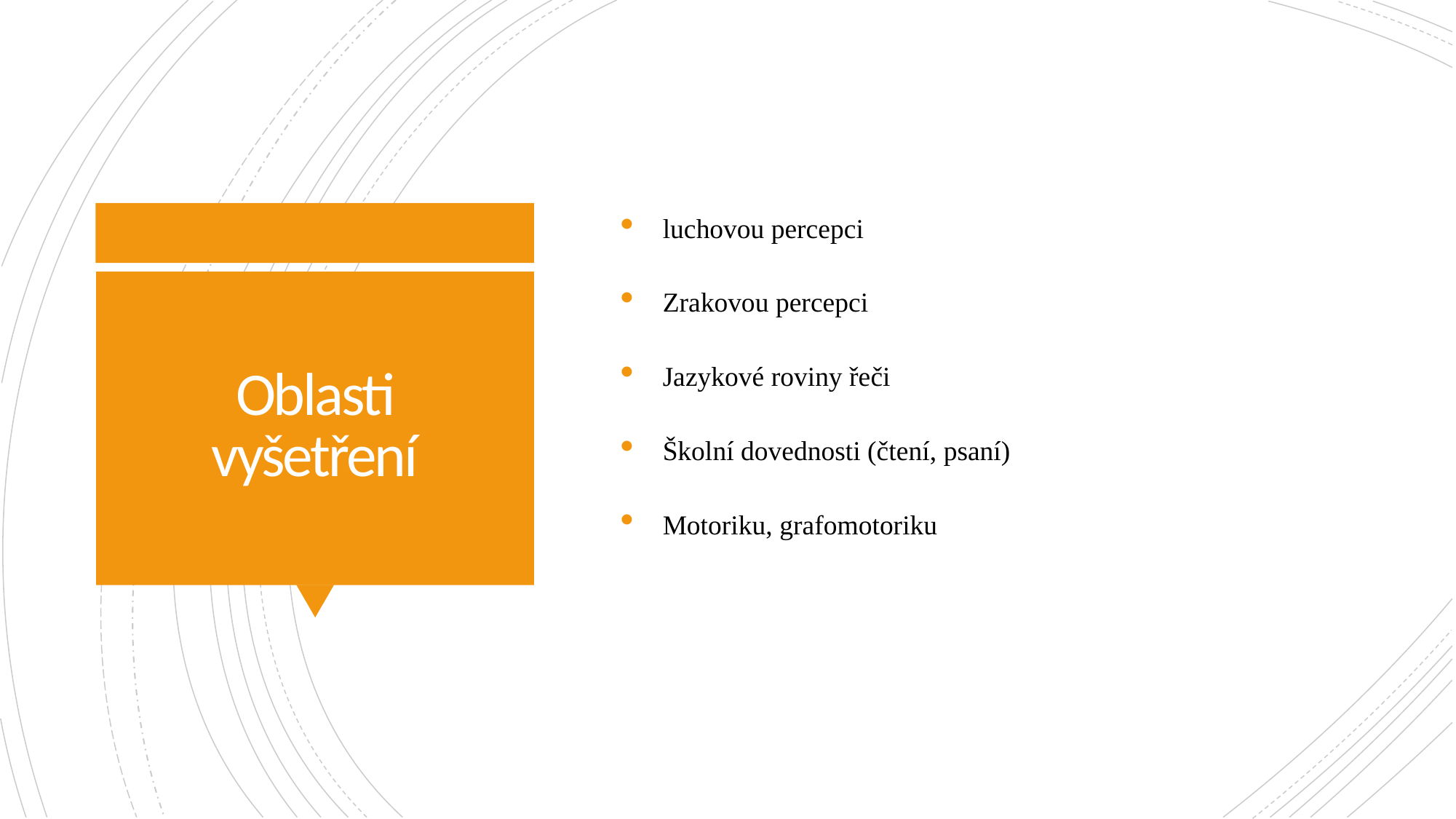

luchovou percepci
Zrakovou percepci
Jazykové roviny řeči
Školní dovednosti (čtení, psaní)
Motoriku, grafomotoriku

# Oblasti vyšetření